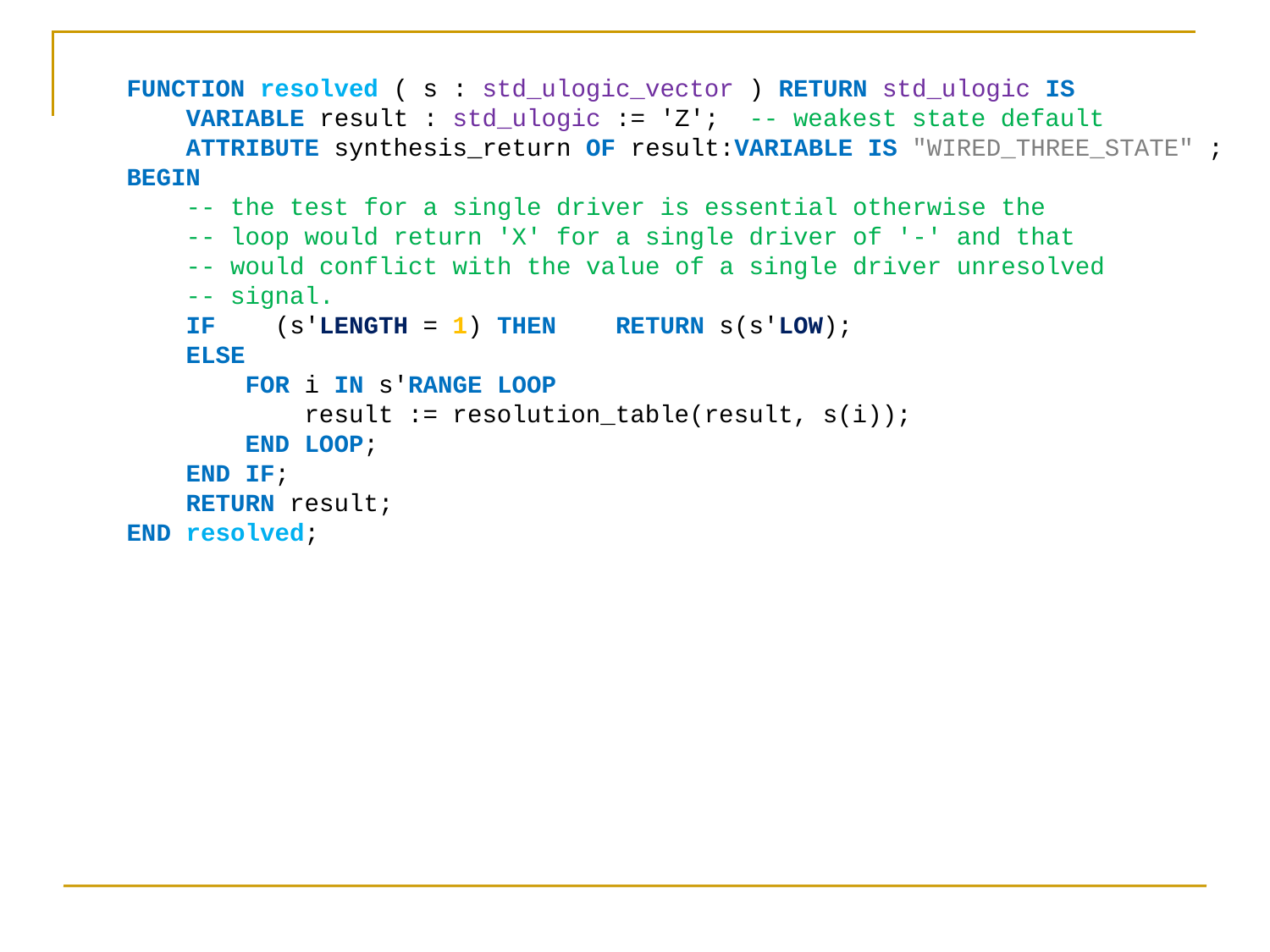

FUNCTION resolved ( s : std_ulogic_vector ) RETURN std_ulogic IS
        VARIABLE result : std_ulogic := 'Z';  -- weakest state default
        ATTRIBUTE synthesis_return OF result:VARIABLE IS "WIRED_THREE_STATE" ;
    BEGIN
        -- the test for a single driver is essential otherwise the
        -- loop would return 'X' for a single driver of '-' and that
        -- would conflict with the value of a single driver unresolved
        -- signal.
        IF    (s'LENGTH = 1) THEN    RETURN s(s'LOW);
        ELSE
            FOR i IN s'RANGE LOOP
                result := resolution_table(result, s(i));
            END LOOP;
        END IF;
        RETURN result;
    END resolved;